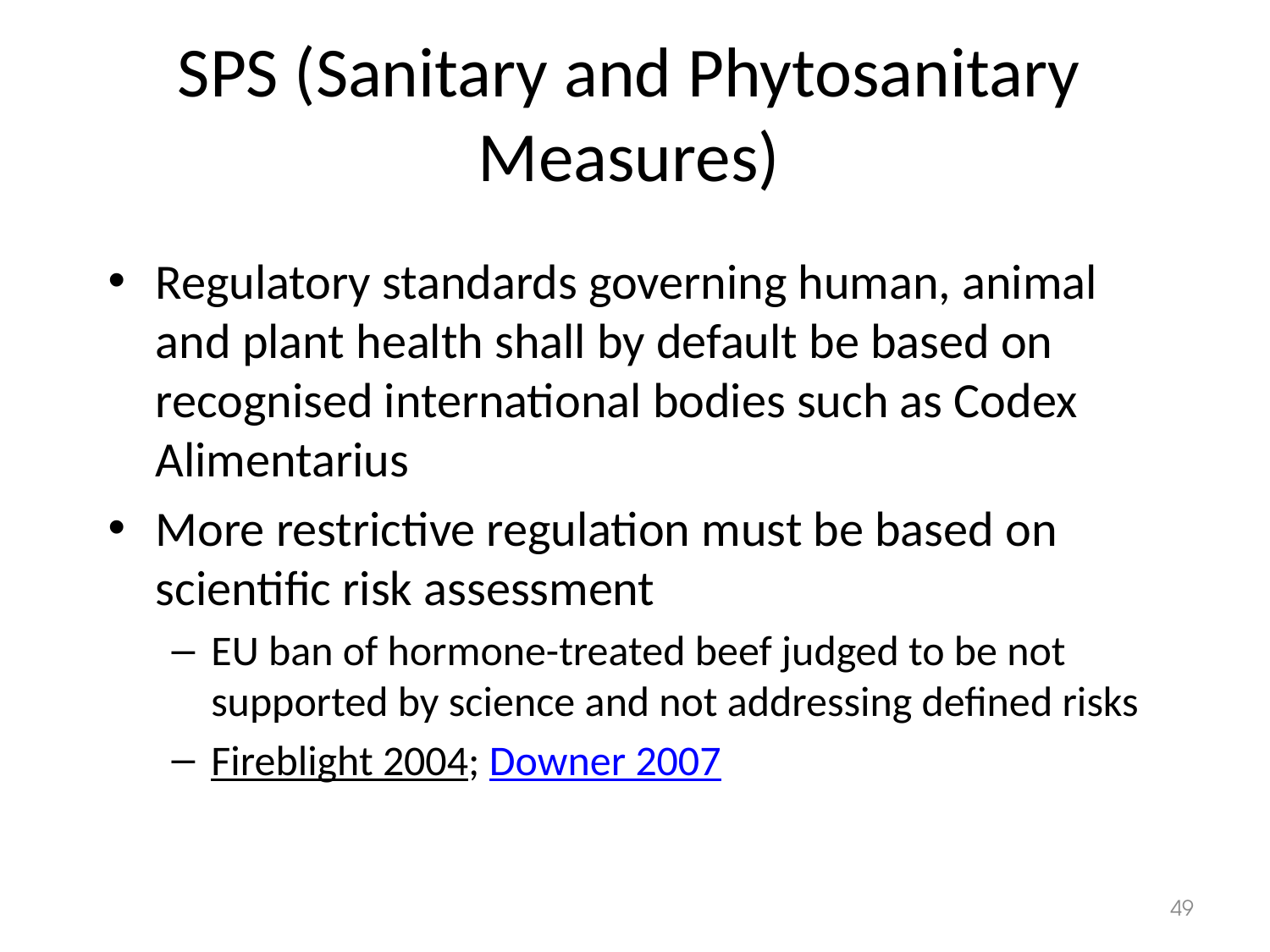

# SPS (Sanitary and Phytosanitary Measures)
Regulatory standards governing human, animal and plant health shall by default be based on recognised international bodies such as Codex Alimentarius
More restrictive regulation must be based on scientific risk assessment
EU ban of hormone-treated beef judged to be not supported by science and not addressing defined risks
Fireblight 2004; Downer 2007
49